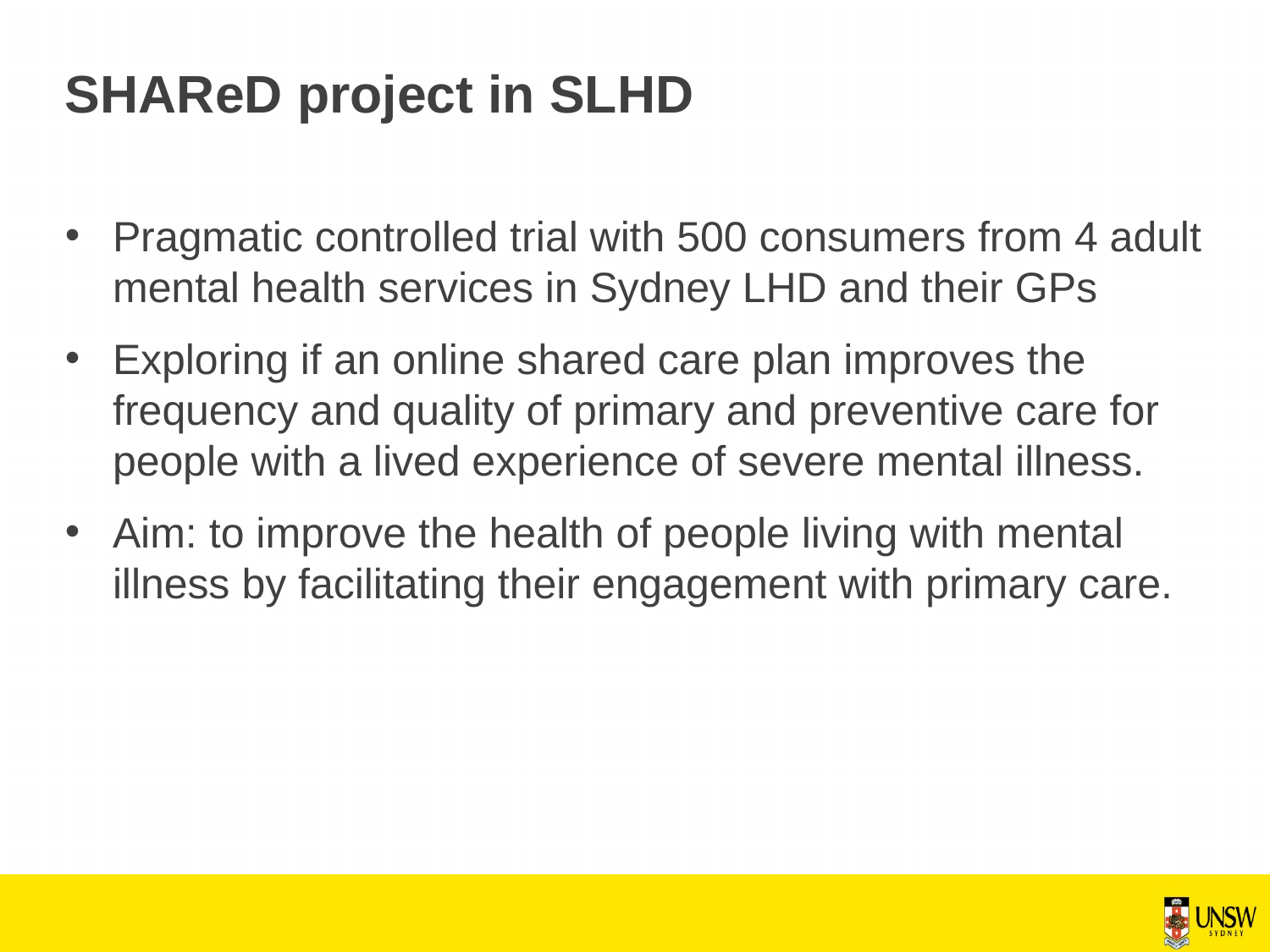

# SHAReD project in SLHD
Pragmatic controlled trial with 500 consumers from 4 adult mental health services in Sydney LHD and their GPs
Exploring if an online shared care plan improves the frequency and quality of primary and preventive care for people with a lived experience of severe mental illness.
Aim: to improve the health of people living with mental illness by facilitating their engagement with primary care.